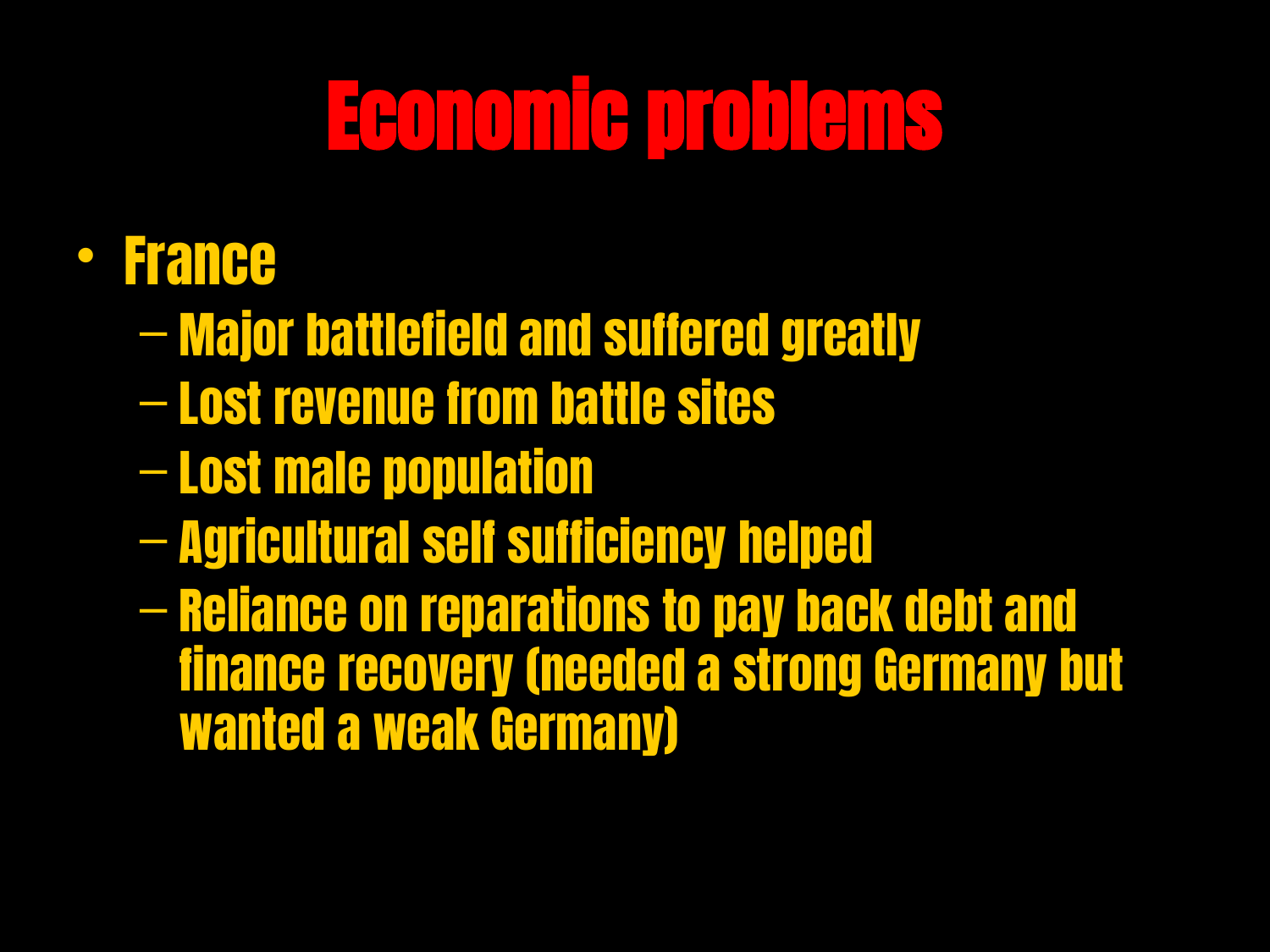

# Economic problems
France
Major battlefield and suffered greatly
Lost revenue from battle sites
Lost male population
Agricultural self sufficiency helped
Reliance on reparations to pay back debt and finance recovery (needed a strong Germany but wanted a weak Germany)